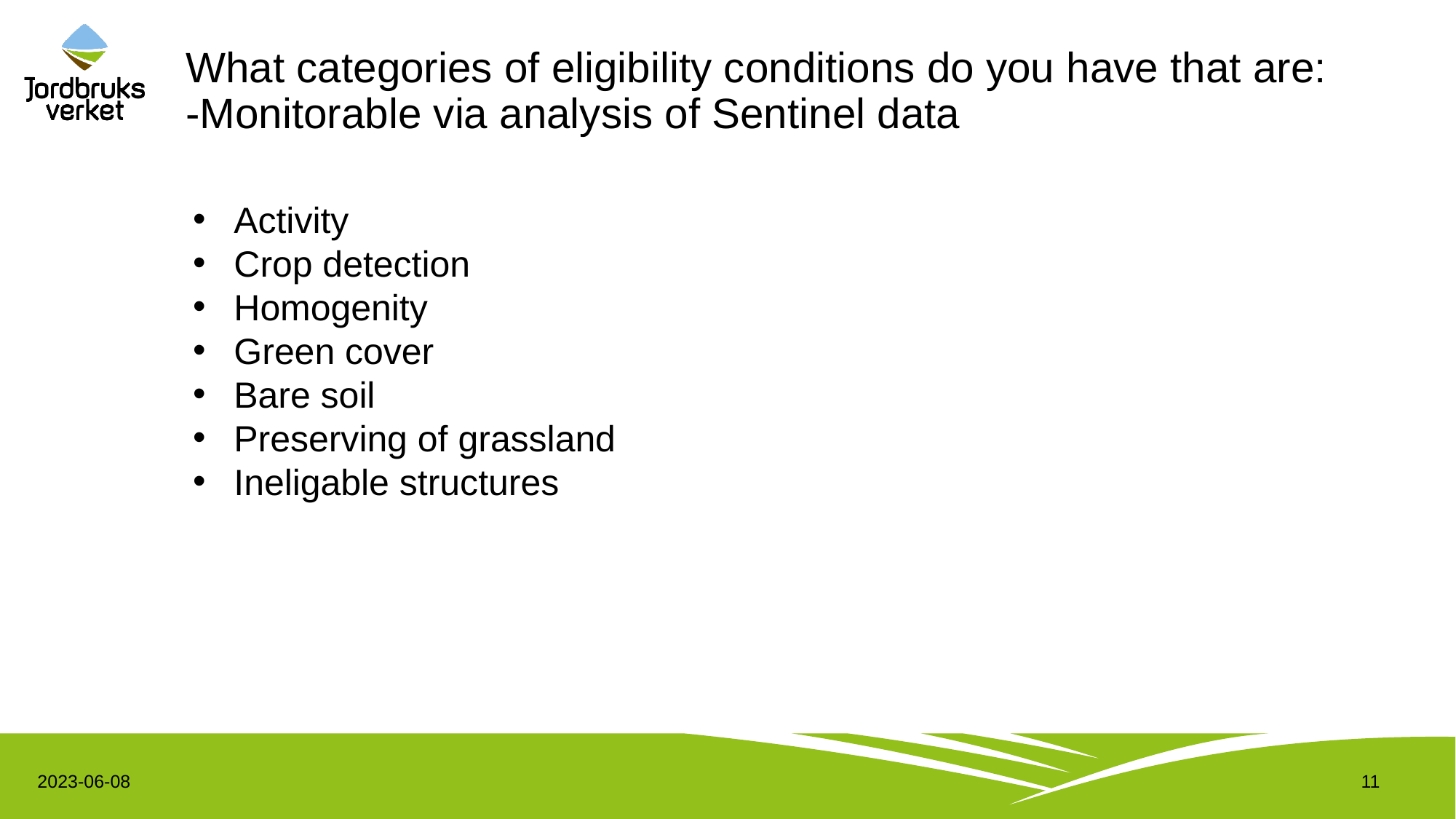

# What categories of eligibility conditions do you have that are: -Monitorable via analysis of Sentinel data
Activity
Crop detection
Homogenity
Green cover
Bare soil
Preserving of grassland
Ineligable structures
2023-06-08
11